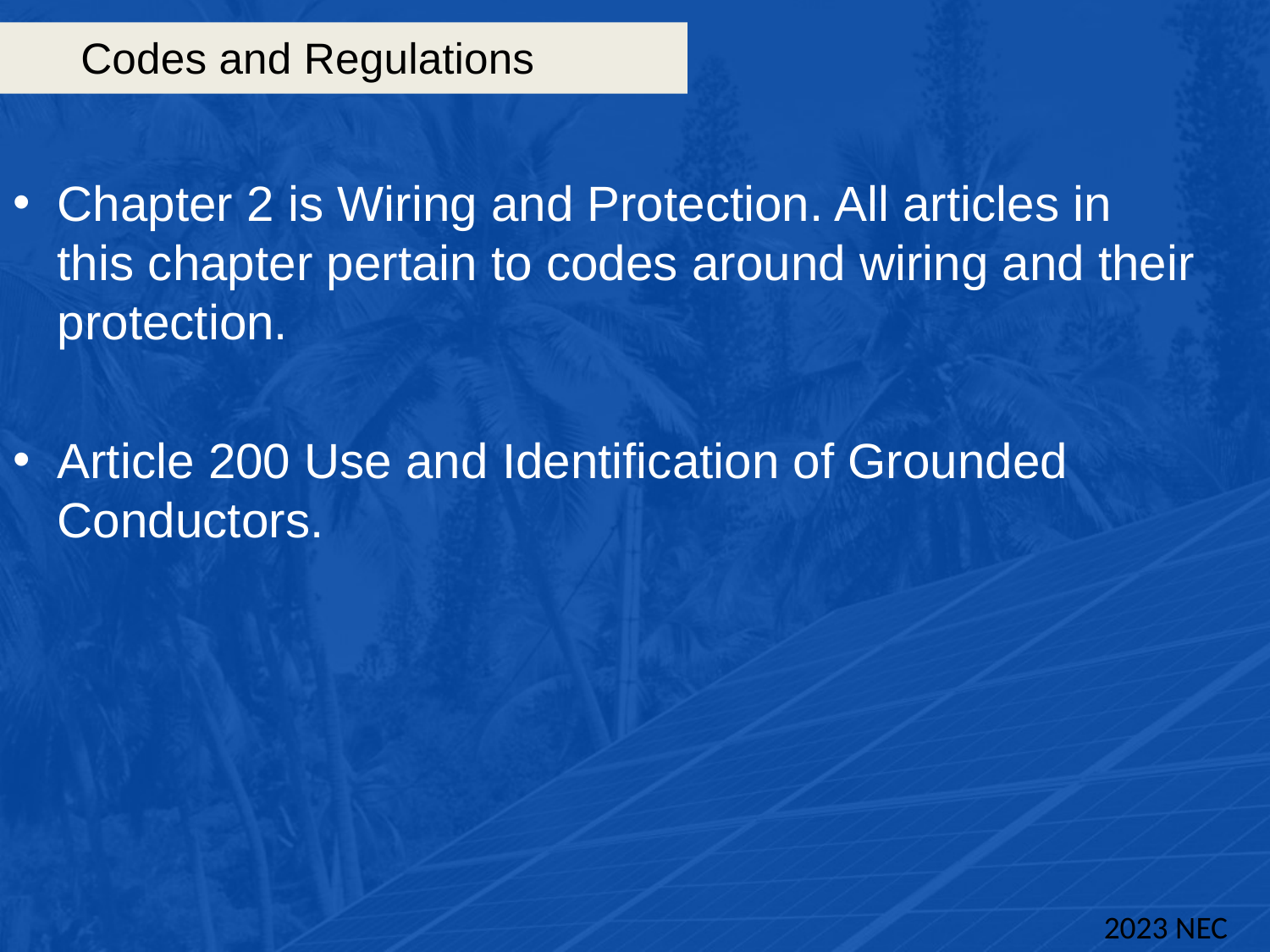

# Codes and Regulations
Chapter 2 is Wiring and Protection. All articles in this chapter pertain to codes around wiring and their protection.

Article 200 Use and Identification of Grounded Conductors.

2023 NEC